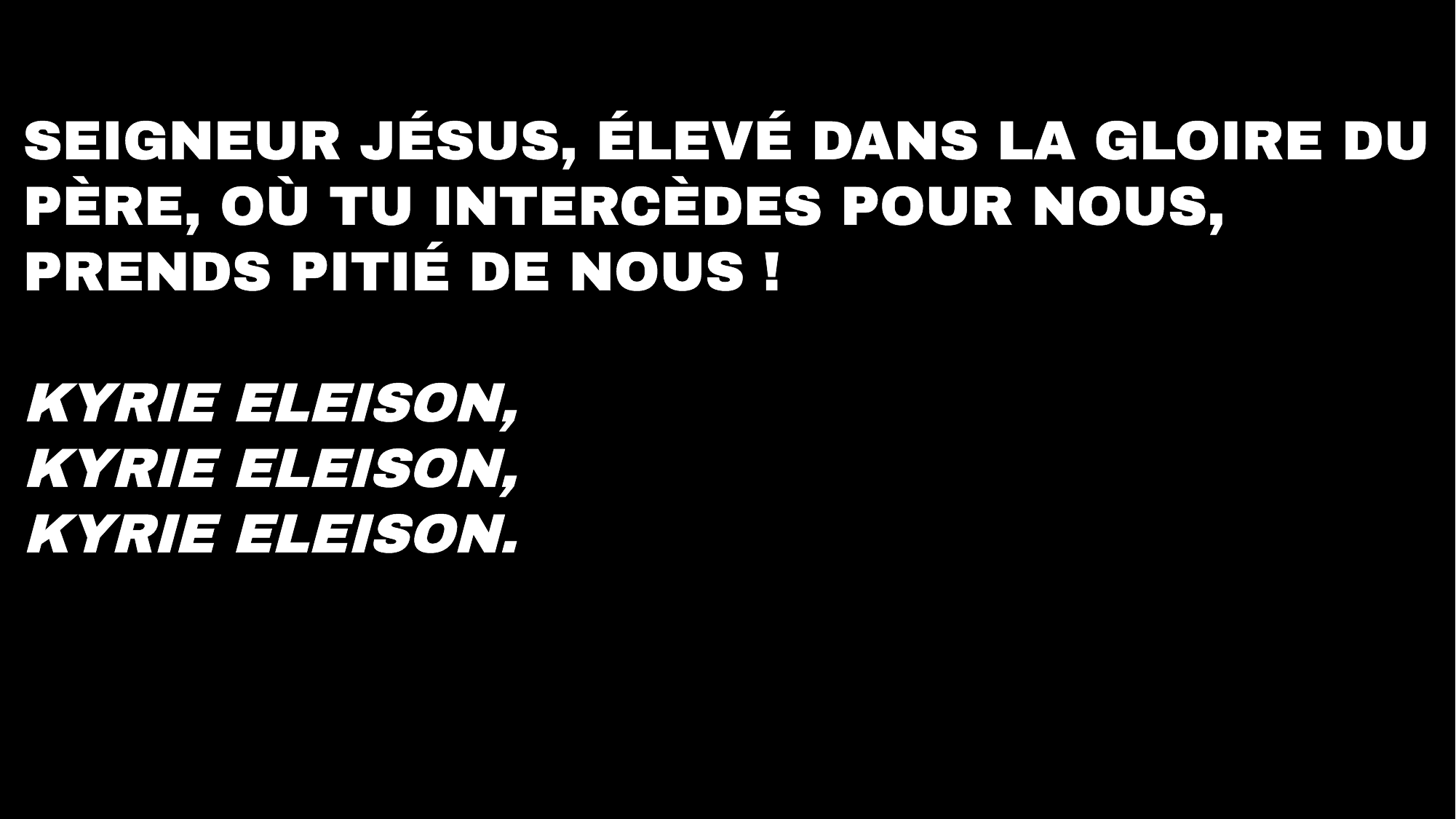

Seigneur Jésus, élevé dans la gloire du Père, où tu intercèdes pour nous, prends pitié de nous !

Kyrie eleison,
Kyrie eleison,
Kyrie eleison.